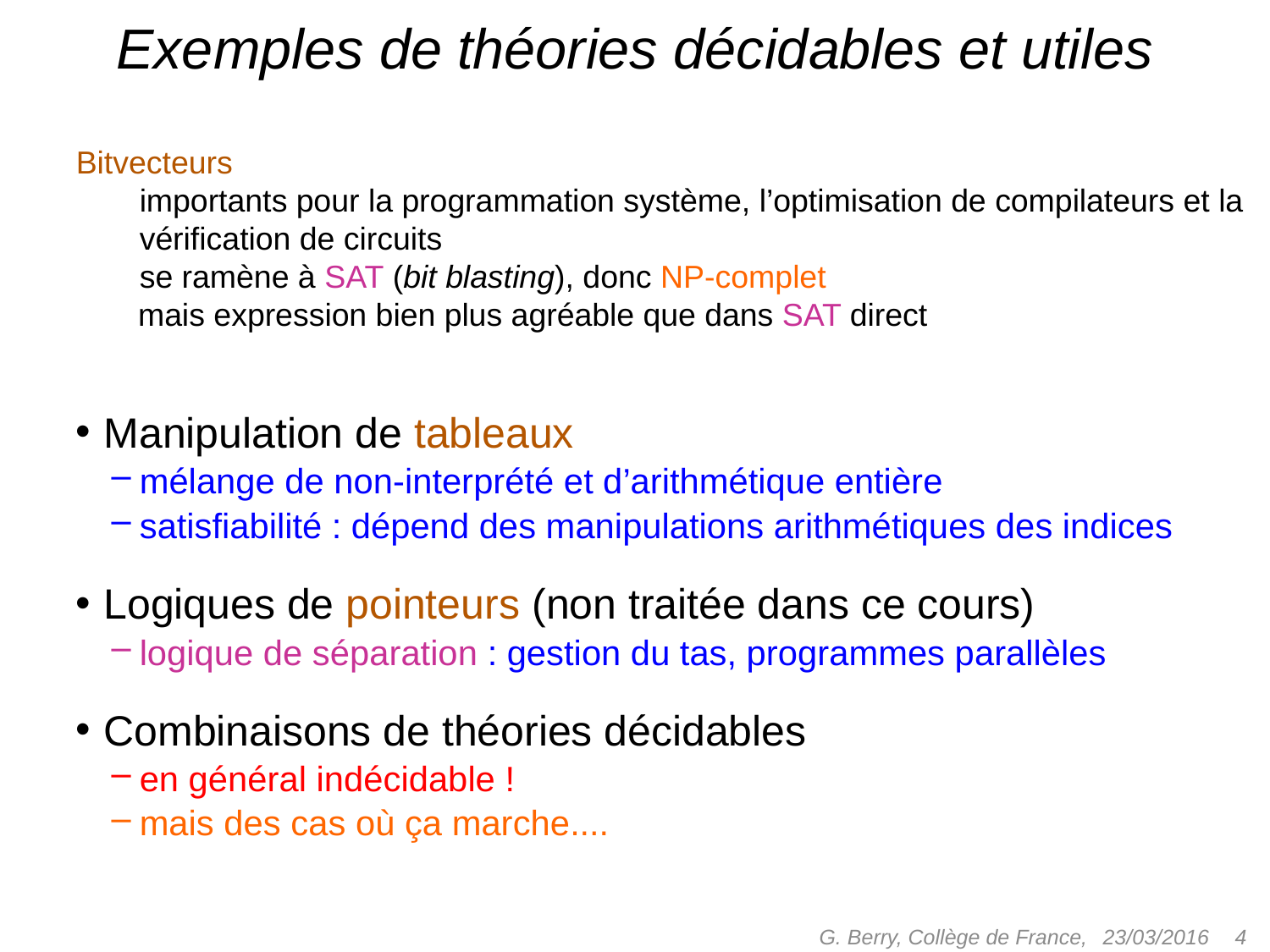

# Exemples de théories décidables et utiles
Bitvecteurs
importants pour la programmation système, l’optimisation de compilateurs et la vérification de circuits
se ramène à SAT (bit blasting), donc NP-complet
   mais expression bien plus agréable que dans SAT direct
Manipulation de tableaux
mélange de non-interprété et d’arithmétique entière
satisfiabilité : dépend des manipulations arithmétiques des indices
Logiques de pointeurs (non traitée dans ce cours)
logique de séparation : gestion du tas, programmes parallèles
Combinaisons de théories décidables
en général indécidable !
mais des cas où ça marche....
G. Berry, Collège de France,
 4
23/03/2016